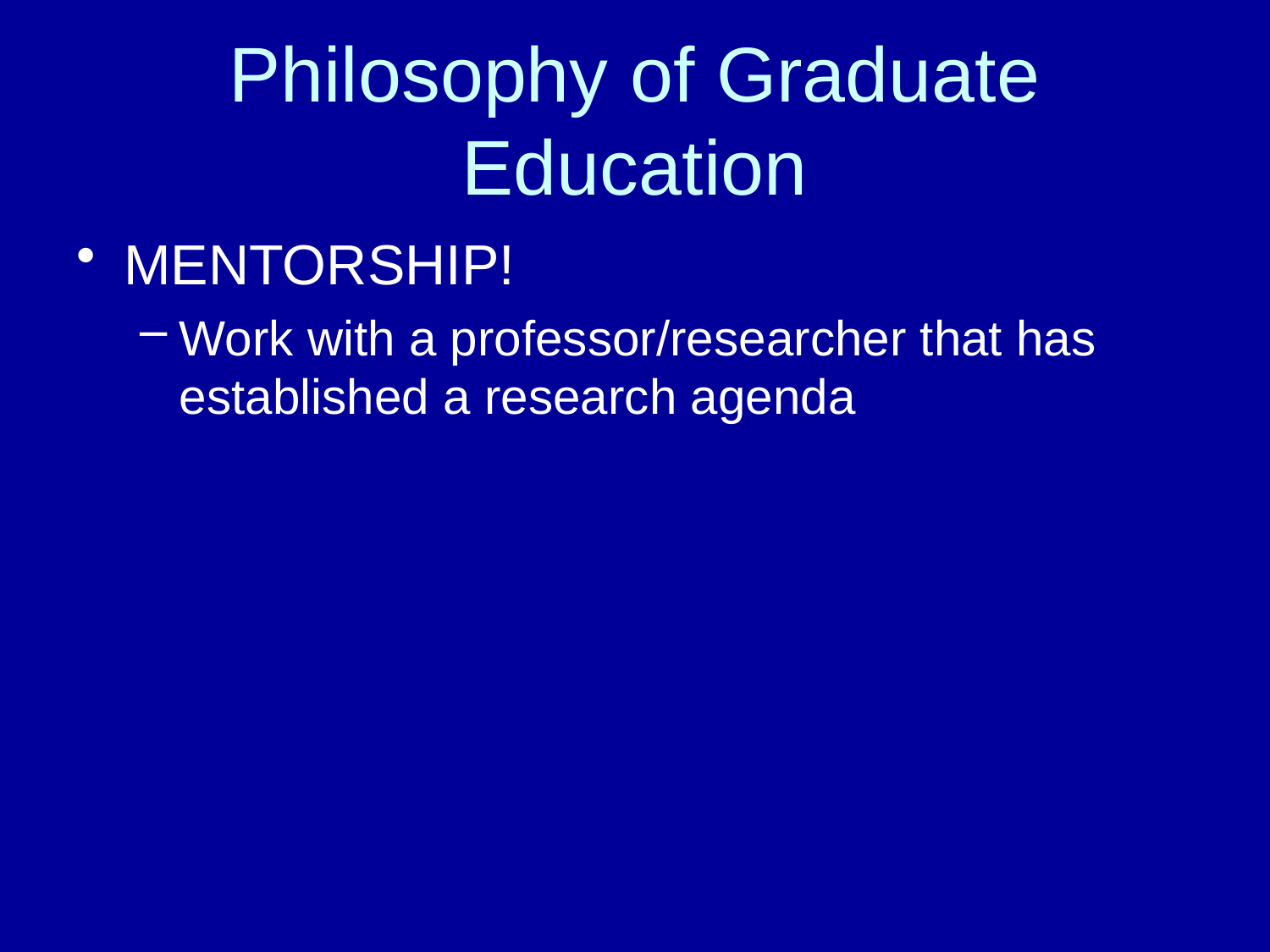

# Philosophy of Graduate Education
MENTORSHIP!
Work with a professor/researcher that has established a research agenda